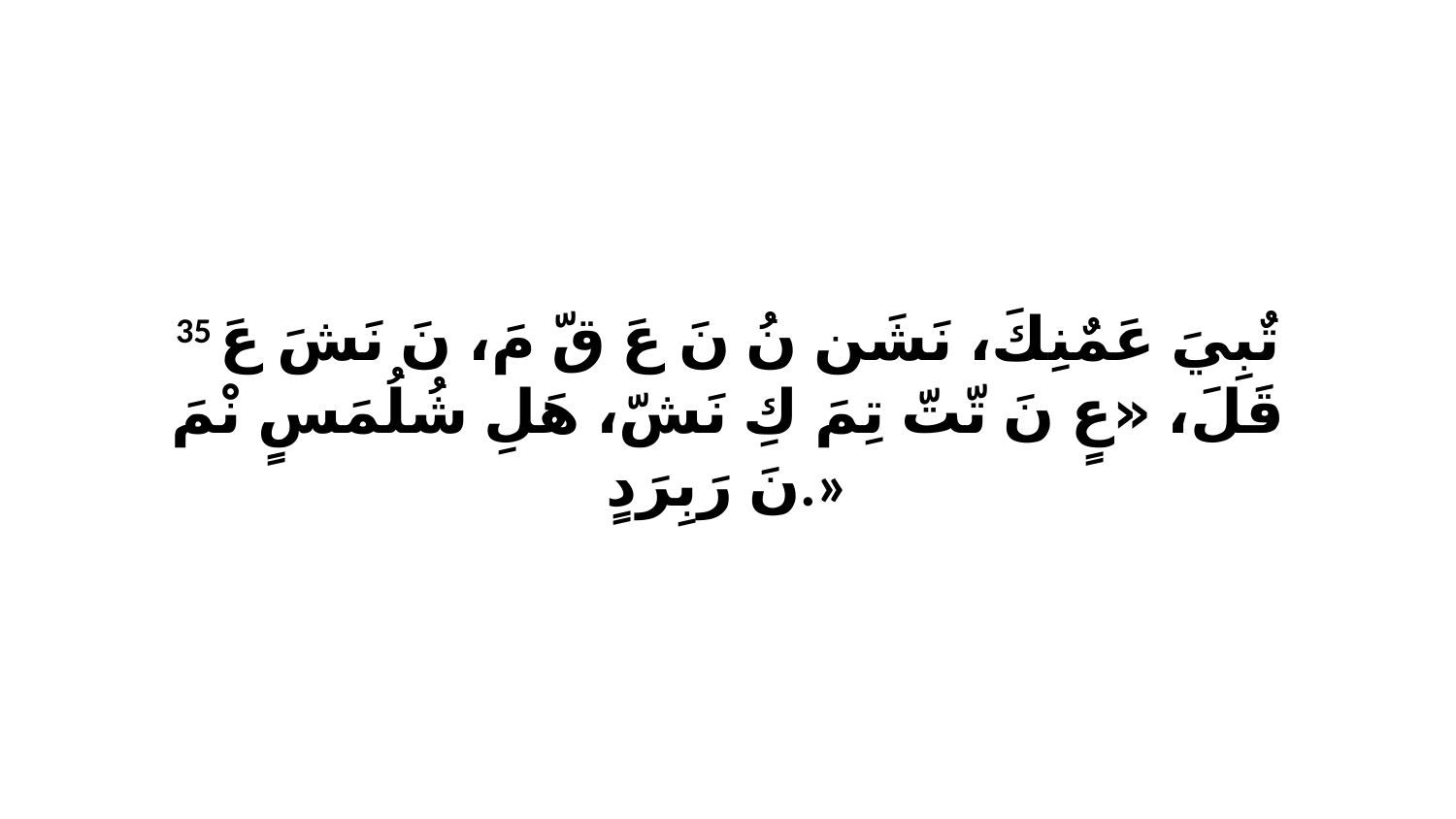

35 تٌبِيَ عَمٌنِكَ، نَشَن نُ نَ عَ قّ مَ، نَ نَشَ عَ قَلَ، «عٍ نَ تّتّ تِمَ كِ نَشّ، هَلِ شُلُمَسٍ نْمَ نَ رَبِرَدٍ.»